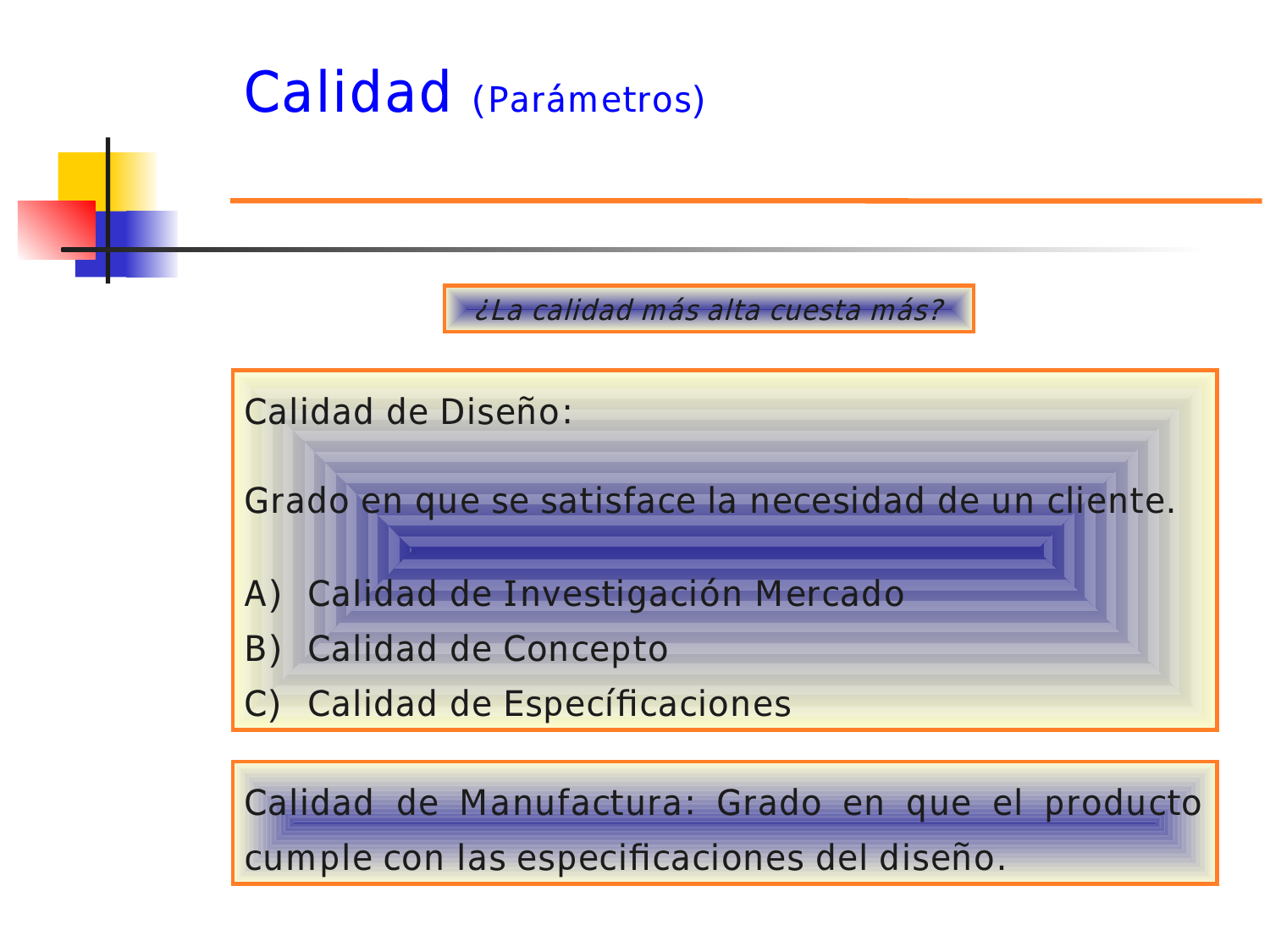

Calidad (Parámetros)

¿La calidad más alta cuesta más?
Calidad de Diseño:

Grado en que se satisface la necesidad de un cliente.

Calidad de Investigación Mercado
Calidad de Concepto
Calidad de Específicaciones
Calidad de Manufactura: Grado en que el producto cumple con las especificaciones del diseño.